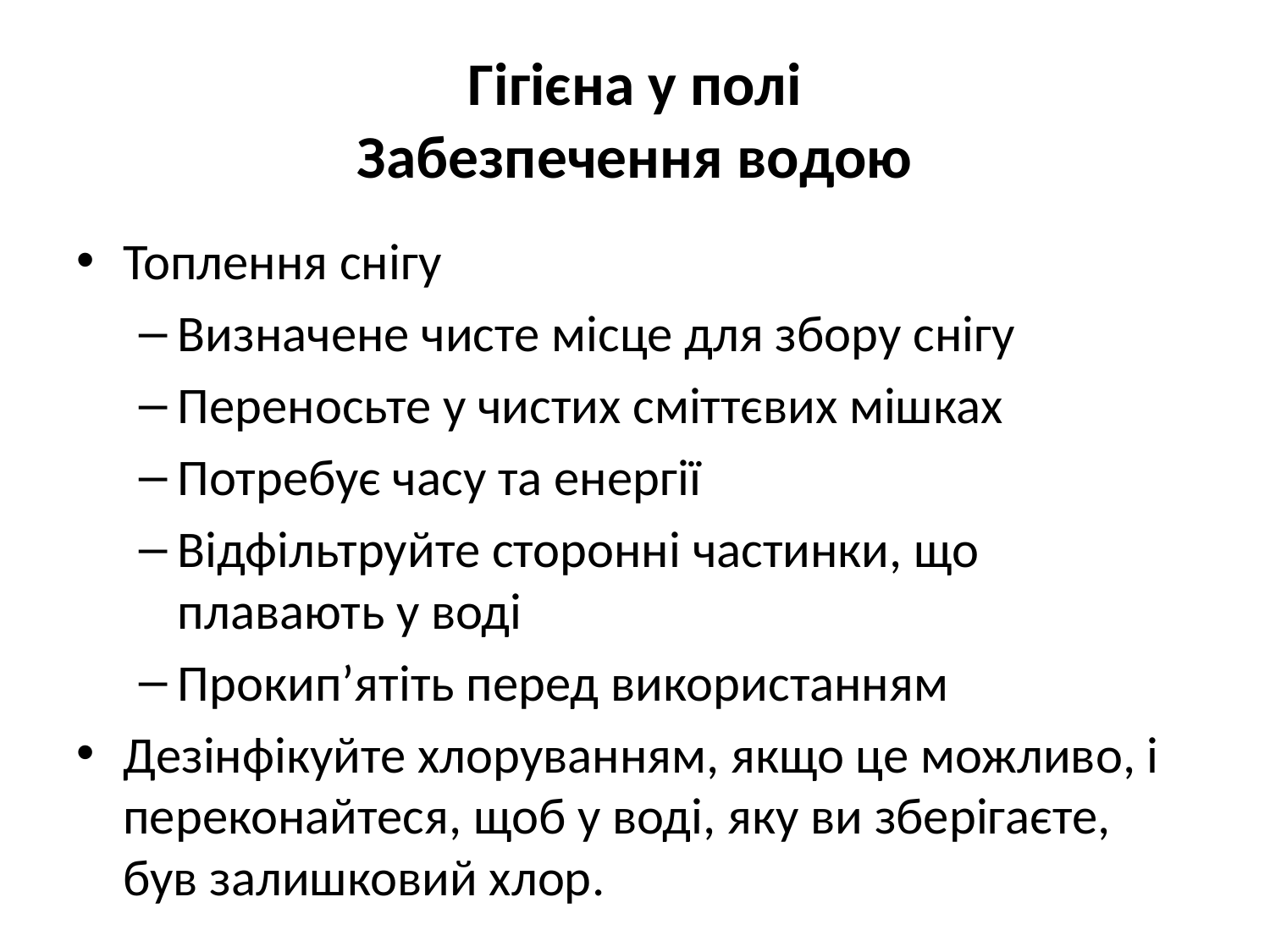

# Гігієна у полі Забезпечення водою
Топлення снігу
Визначене чисте місце для збору снігу
Переносьте у чистих сміттєвих мішках
Потребує часу та енергії
Відфільтруйте сторонні частинки, що плавають у воді
Прокип’ятіть перед використанням
Дезінфікуйте хлоруванням, якщо це можливо, і переконайтеся, щоб у воді, яку ви зберігаєте, був залишковий хлор.